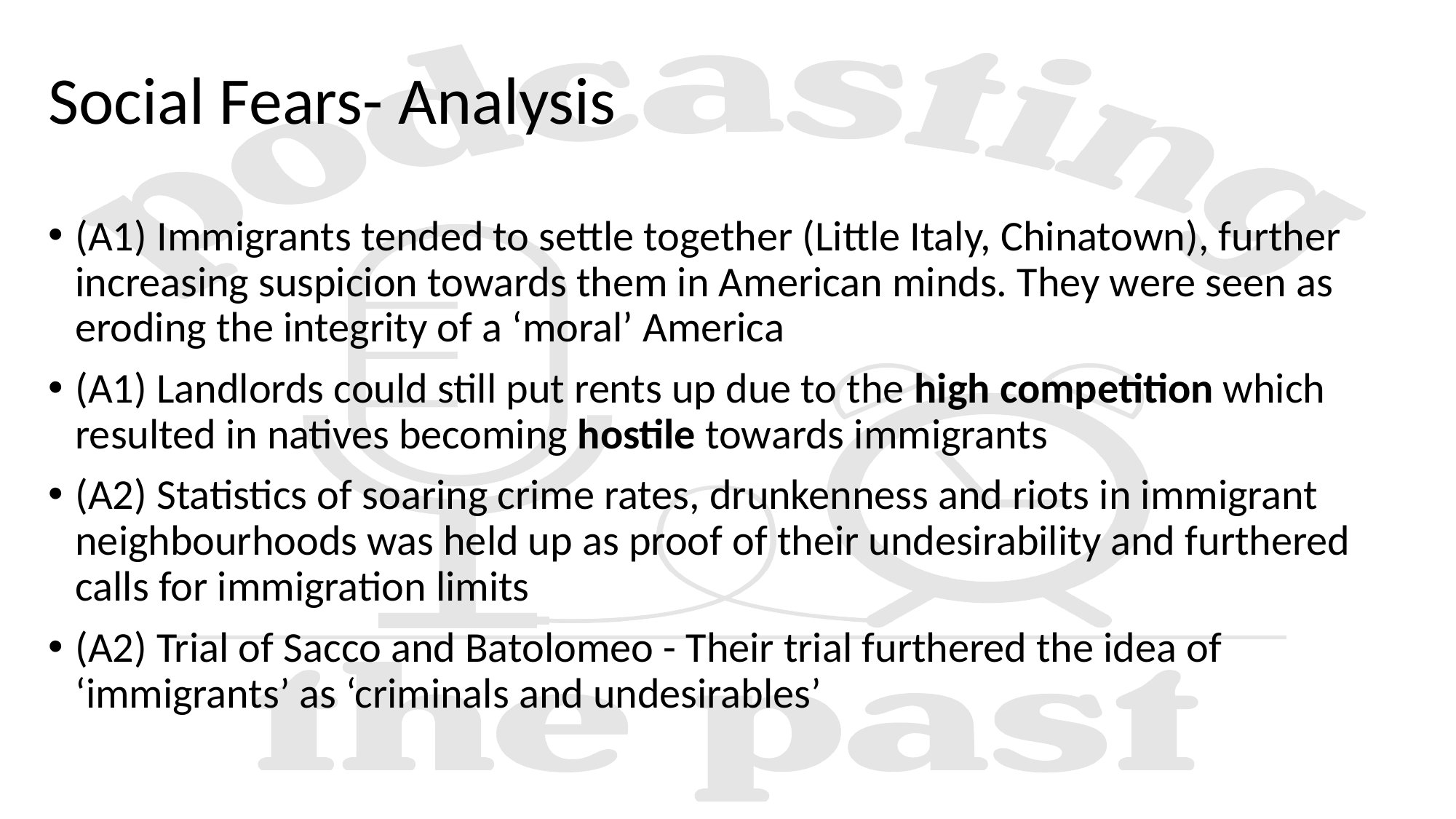

# Social Fears- Analysis
(A1) Immigrants tended to settle together (Little Italy, Chinatown), further increasing suspicion towards them in American minds. They were seen as eroding the integrity of a ‘moral’ America
(A1) Landlords could still put rents up due to the high competition which resulted in natives becoming hostile towards immigrants
(A2) Statistics of soaring crime rates, drunkenness and riots in immigrant neighbourhoods was held up as proof of their undesirability and furthered calls for immigration limits
(A2) Trial of Sacco and Batolomeo - Their trial furthered the idea of ‘immigrants’ as ‘criminals and undesirables’